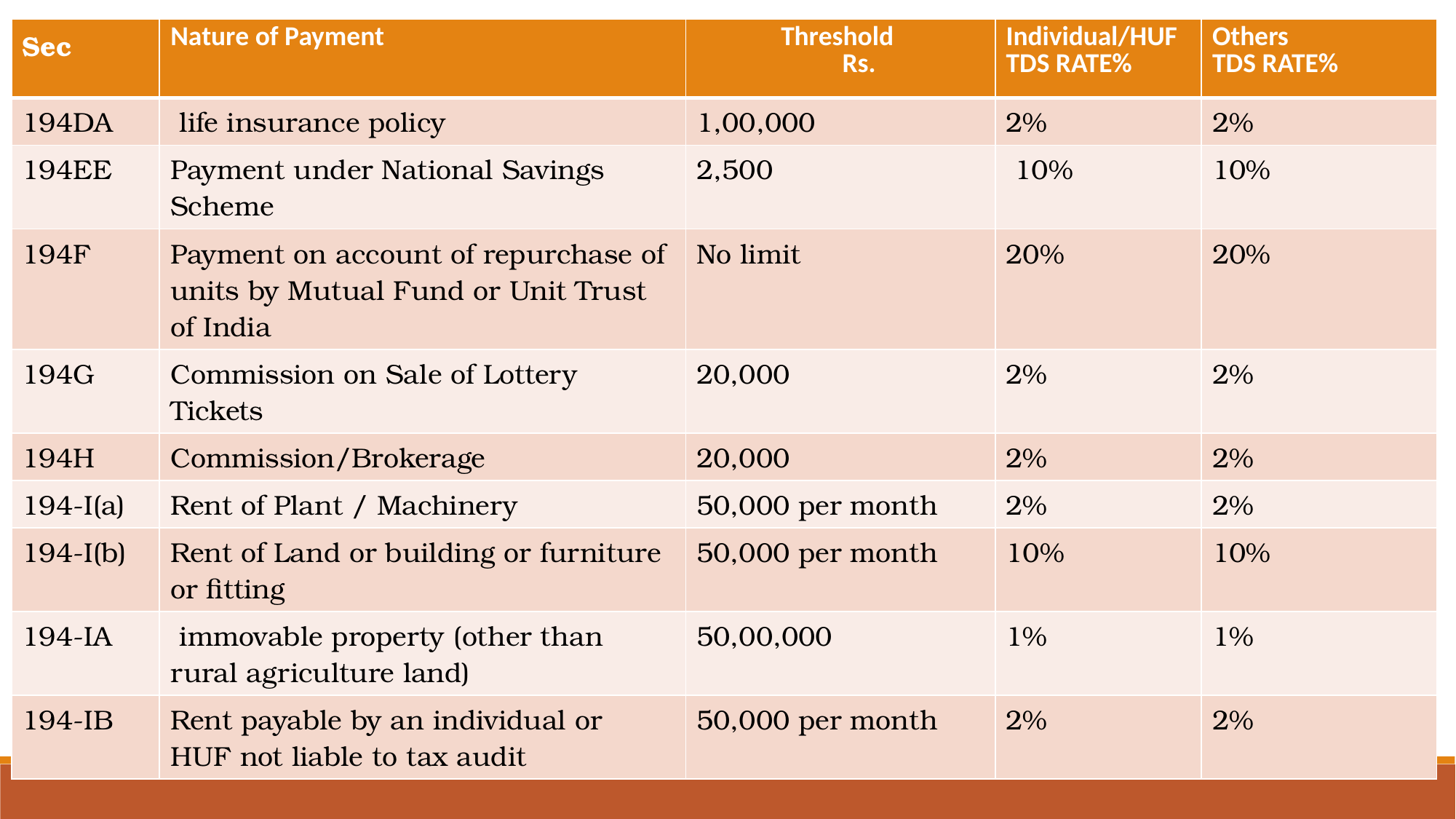

| Sec | Nature of Payment | Threshold Rs. | Individual/HUF TDS RATE% | Others TDS RATE% |
| --- | --- | --- | --- | --- |
| 194DA | life insurance policy | 1,00,000 | 2% | 2% |
| 194EE | Payment under National Savings Scheme | 2,500 | 10% | 10% |
| 194F | Payment on account of repurchase of units by Mutual Fund or Unit Trust of India | No limit | 20% | 20% |
| 194G | Commission on Sale of Lottery Tickets | 20,000 | 2% | 2% |
| 194H | Commission/Brokerage | 20,000 | 2% | 2% |
| 194-I(a) | Rent of Plant / Machinery | 50,000 per month | 2% | 2% |
| 194-I(b) | Rent of Land or building or furniture or fitting | 50,000 per month | 10% | 10% |
| 194-IA | immovable property (other than rural agriculture land) | 50,00,000 | 1% | 1% |
| 194-IB | Rent payable by an individual or HUF not liable to tax audit | 50,000 per month | 2% | 2% |